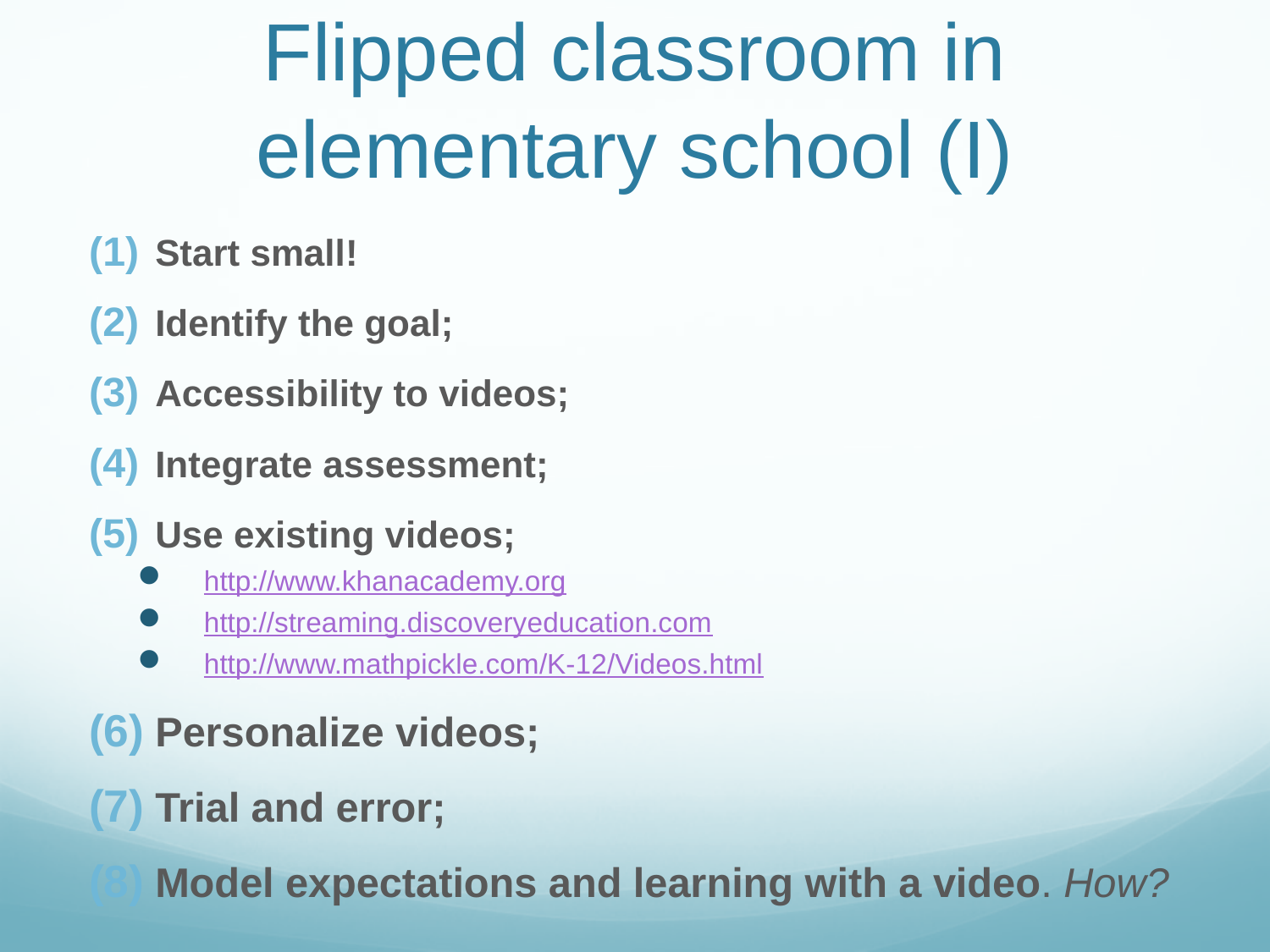

# Flipped classroom in elementary school (I)
Start small!
Identify the goal;
Accessibility to videos;
Integrate assessment;
Use existing videos;
http://www.khanacademy.org
http://streaming.discoveryeducation.com
http://www.mathpickle.com/K-12/Videos.html
Personalize videos;
Trial and error;
Model expectations and learning with a video. How?